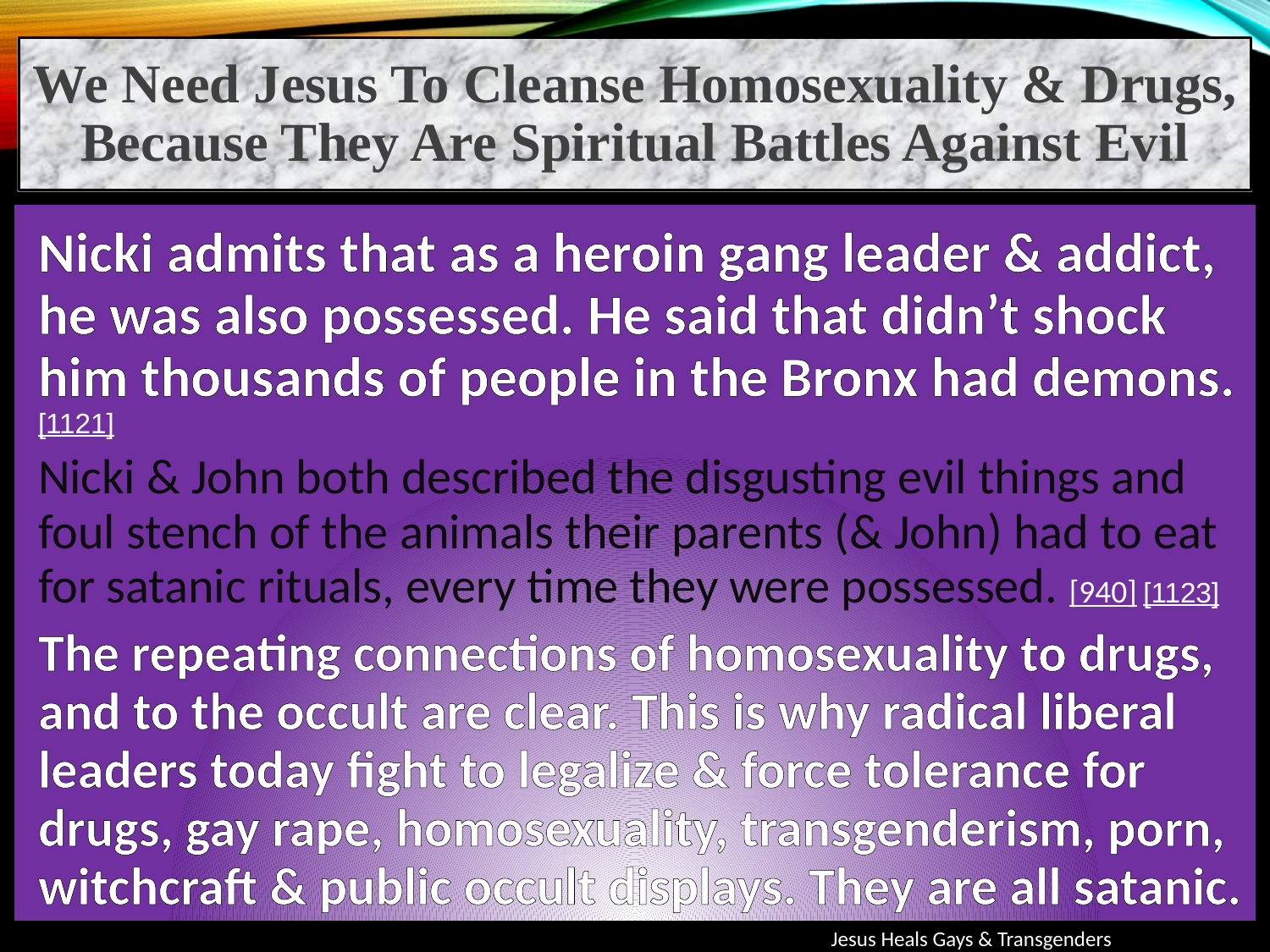

We Need Jesus To Cleanse Homosexuality & Drugs, Because They Are Spiritual Battles Against Evil
Nicki admits that as a heroin gang leader & addict, he was also possessed. He said that didn’t shock him thousands of people in the Bronx had demons. [1121]
Nicki & John both described the disgusting evil things and foul stench of the animals their parents (& John) had to eat for satanic rituals, every time they were possessed. [940] [1123]
The repeating connections of homosexuality to drugs, and to the occult are clear. This is why radical liberal leaders today fight to legalize & force tolerance for drugs, gay rape, homosexuality, transgenderism, porn, witchcraft & public occult displays. They are all satanic.
Jesus Heals Gays & Transgenders